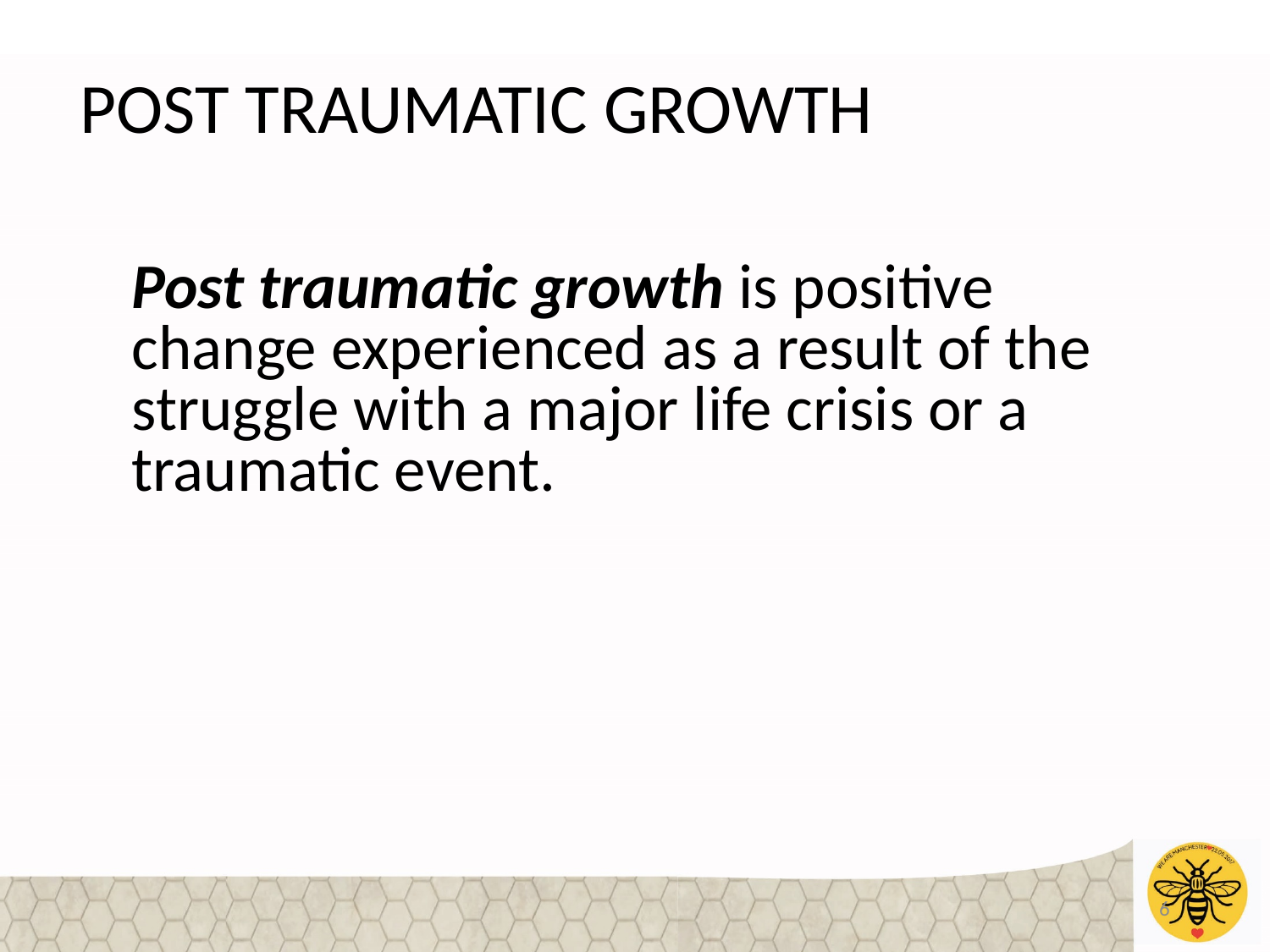

# POST TRAUMATIC GROWTH
	Post traumatic growth is positive change experienced as a result of the struggle with a major life crisis or a traumatic event.

6